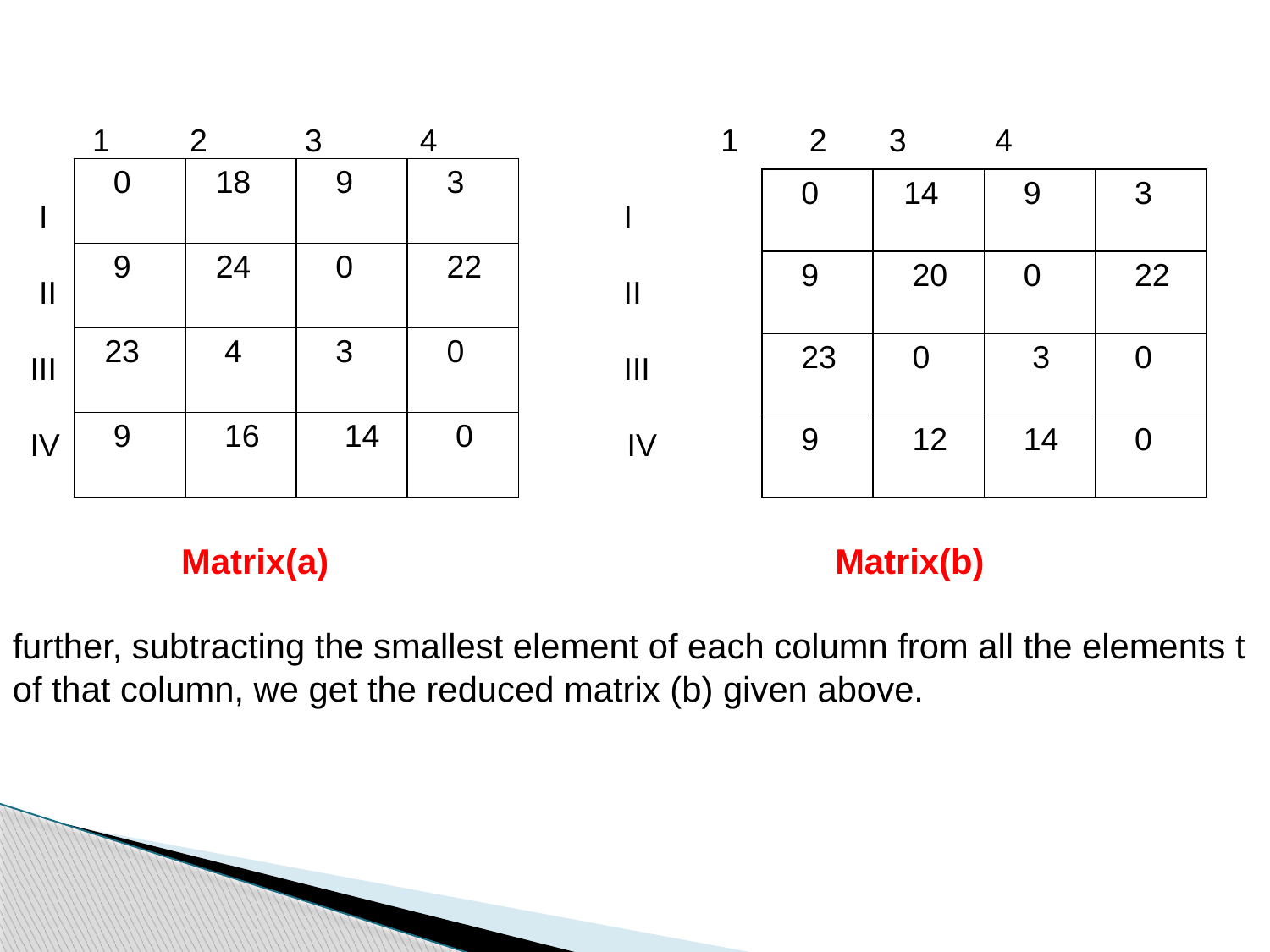

1         2           3           4                                1        2       3          4

   I                                                                 I

   II                                                                II

  III                                                                III

  IV                                                                IV

                   Matrix(a)                                                    Matrix(b)

further, subtracting the smallest element of each column from all the elements t of that column, we get the reduced matrix (b) given above.

| 0 | 18 | 9 | 3 |
| --- | --- | --- | --- |
| 9 | 24 | 0 | 22 |
| 23 | 4 | 3 | 0 |
| 9 | 16 | 14 | 0 |
| 0 | 14 | 9 | 3 |
| --- | --- | --- | --- |
| 9 | 20 | 0 | 22 |
| 23 | 0 | 3 | 0 |
| 9 | 12 | 14 | 0 |